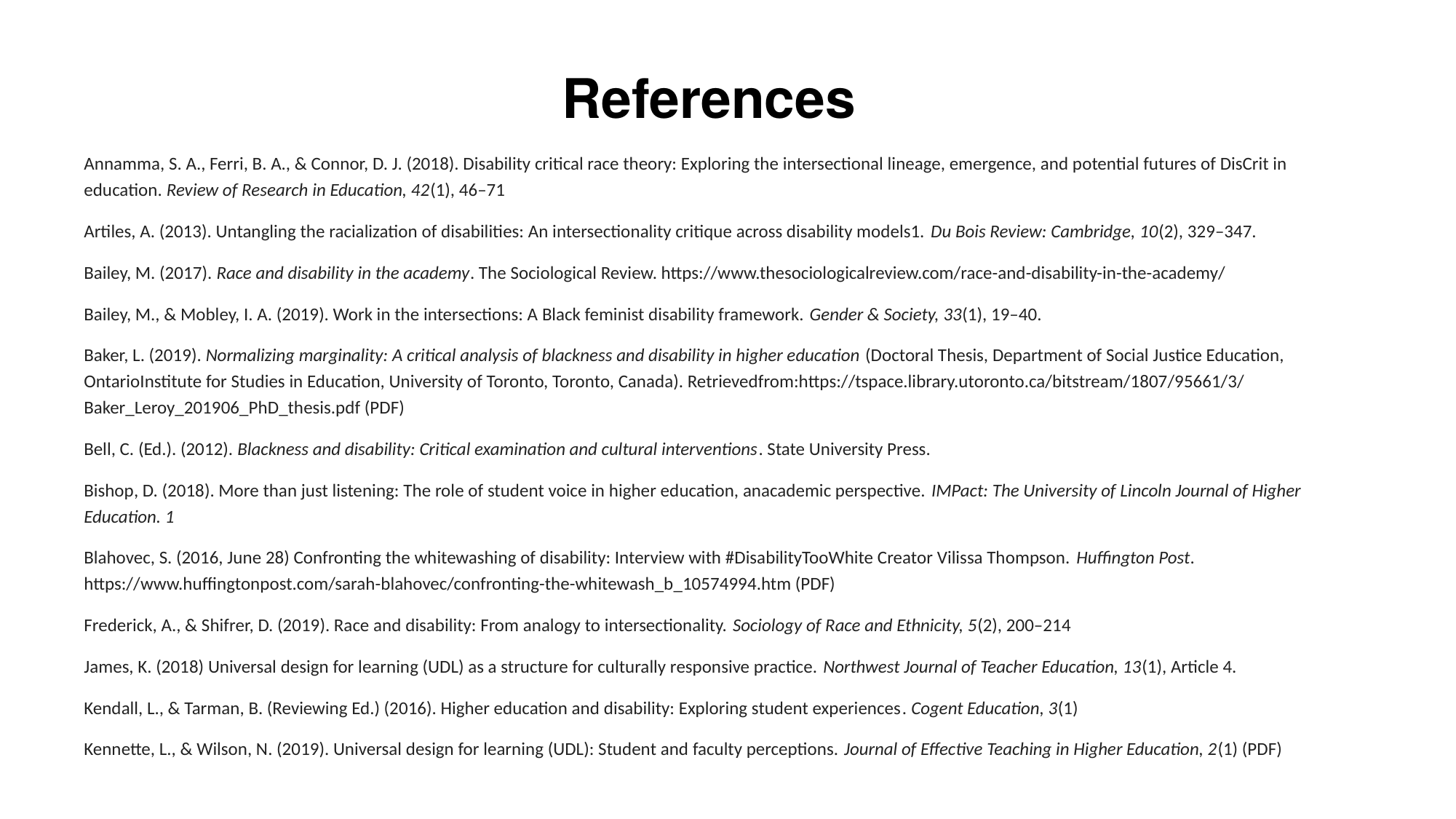

# References
Annamma, S. A., Ferri, B. A., & Connor, D. J. (2018). Disability critical race theory: Exploring the intersectional lineage, emergence, and potential futures of DisCrit in education. Review of Research in Education, 42(1), 46–71
Artiles, A. (2013). Untangling the racialization of disabilities: An intersectionality critique across disability models1. Du Bois Review: Cambridge, 10(2), 329–347.
Bailey, M. (2017). Race and disability in the academy. The Sociological Review. https://www.thesociologicalreview.com/race-and-disability-in-the-academy/
Bailey, M., & Mobley, I. A. (2019). Work in the intersections: A Black feminist disability framework. Gender & Society, 33(1), 19–40.
Baker, L. (2019). Normalizing marginality: A critical analysis of blackness and disability in higher education (Doctoral Thesis, Department of Social Justice Education, OntarioInstitute for Studies in Education, University of Toronto, Toronto, Canada). Retrievedfrom:https://tspace.library.utoronto.ca/bitstream/1807/95661/3/Baker_Leroy_201906_PhD_thesis.pdf (PDF)
Bell, C. (Ed.). (2012). Blackness and disability: Critical examination and cultural interventions. State University Press.
Bishop, D. (2018). More than just listening: The role of student voice in higher education, anacademic perspective. IMPact: The University of Lincoln Journal of Higher Education. 1
Blahovec, S. (2016, June 28) Confronting the whitewashing of disability: Interview with #DisabilityTooWhite Creator Vilissa Thompson. Huffington Post. https://www.huffingtonpost.com/sarah-blahovec/confronting-the-whitewash_b_10574994.htm (PDF)
Frederick, A., & Shifrer, D. (2019). Race and disability: From analogy to intersectionality. Sociology of Race and Ethnicity, 5(2), 200–214
James, K. (2018) Universal design for learning (UDL) as a structure for culturally responsive practice. Northwest Journal of Teacher Education, 13(1), Article 4.
Kendall, L., & Tarman, B. (Reviewing Ed.) (2016). Higher education and disability: Exploring student experiences. Cogent Education, 3(1)
Kennette, L., & Wilson, N. (2019). Universal design for learning (UDL): Student and faculty perceptions. Journal of Effective Teaching in Higher Education, 2(1) (PDF)